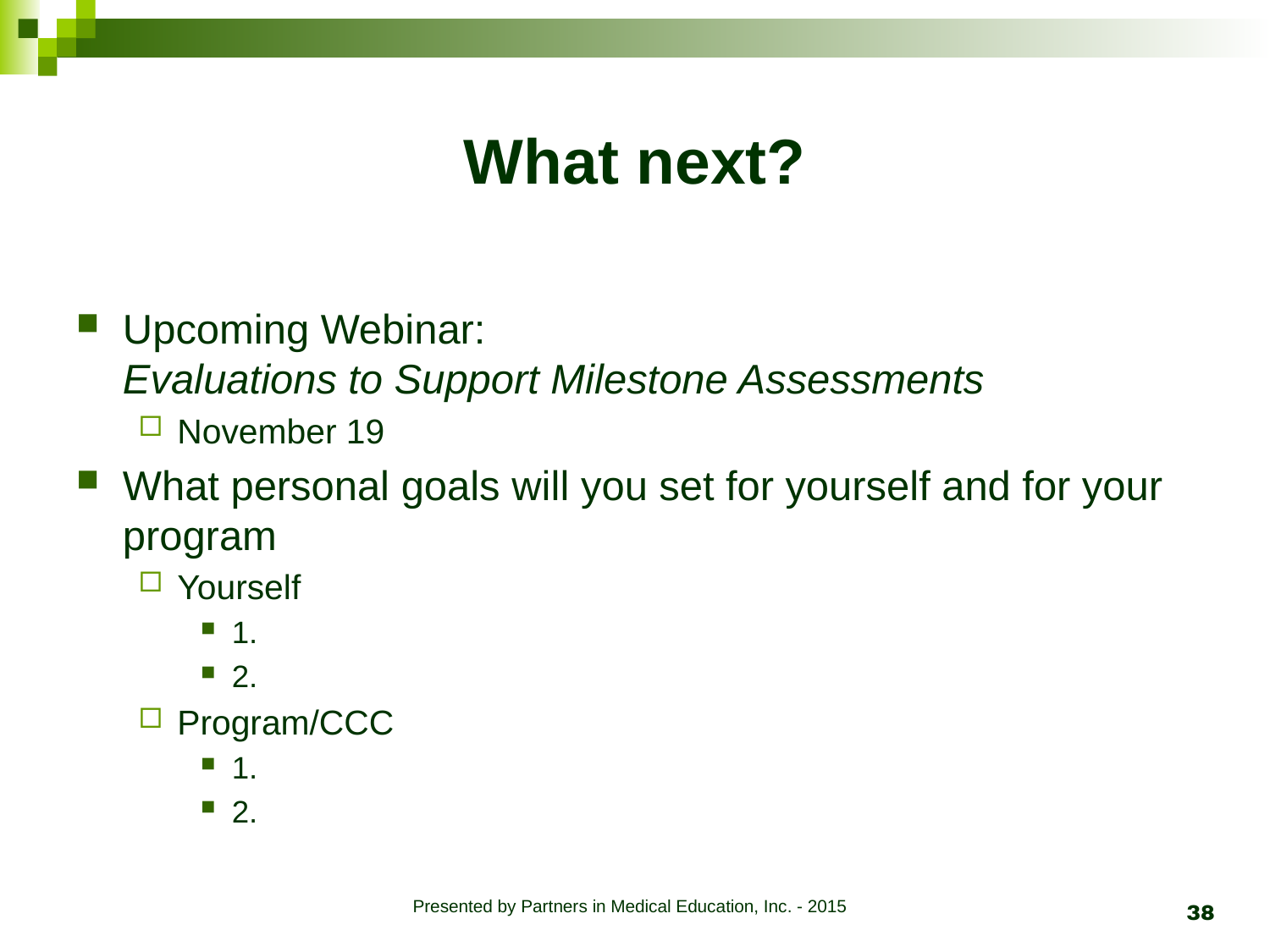

# What next?
Upcoming Webinar:
Evaluations to Support Milestone Assessments
November 19
What personal goals will you set for yourself and for your program
Yourself
1.
2.
Program/CCC
1.
2.
38
Presented by Partners in Medical Education, Inc. - 2015